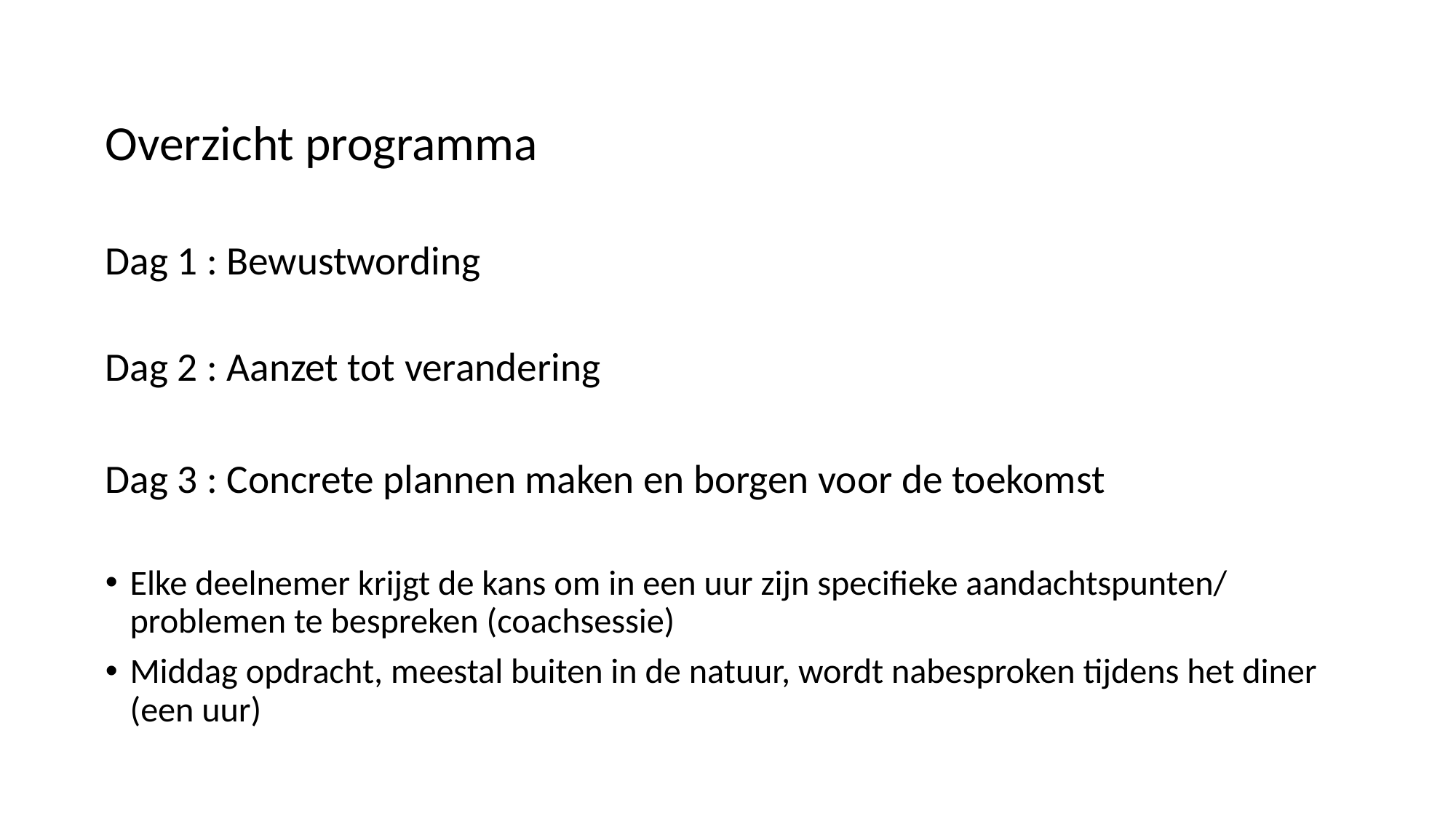

Overzicht programma

Dag 1 : Bewustwording

Dag 2 : Aanzet tot verandering

Dag 3 : Concrete plannen maken en borgen voor de toekomst

Elke deelnemer krijgt de kans om in een uur zijn specifieke aandachtspunten/ problemen te bespreken (coachsessie)
Middag opdracht, meestal buiten in de natuur, wordt nabesproken tijdens het diner (een uur)